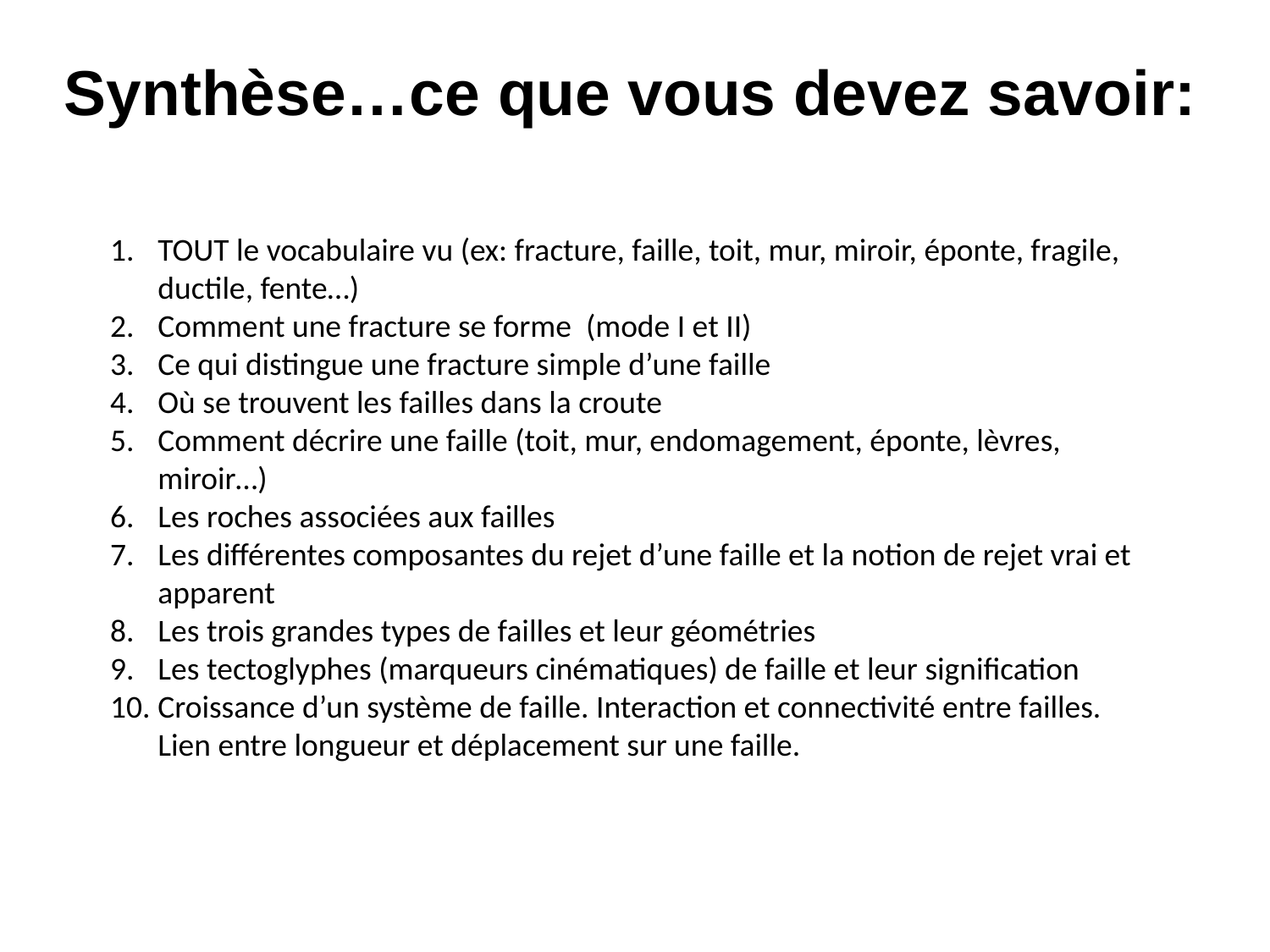

Synthèse…ce que vous devez savoir:
TOUT le vocabulaire vu (ex: fracture, faille, toit, mur, miroir, éponte, fragile, ductile, fente…)
Comment une fracture se forme  (mode I et II)
Ce qui distingue une fracture simple d’une faille
Où se trouvent les failles dans la croute
Comment décrire une faille (toit, mur, endomagement, éponte, lèvres, miroir…)
Les roches associées aux failles
Les différentes composantes du rejet d’une faille et la notion de rejet vrai et apparent
Les trois grandes types de failles et leur géométries
Les tectoglyphes (marqueurs cinématiques) de faille et leur signification
Croissance d’un système de faille. Interaction et connectivité entre failles. Lien entre longueur et déplacement sur une faille.